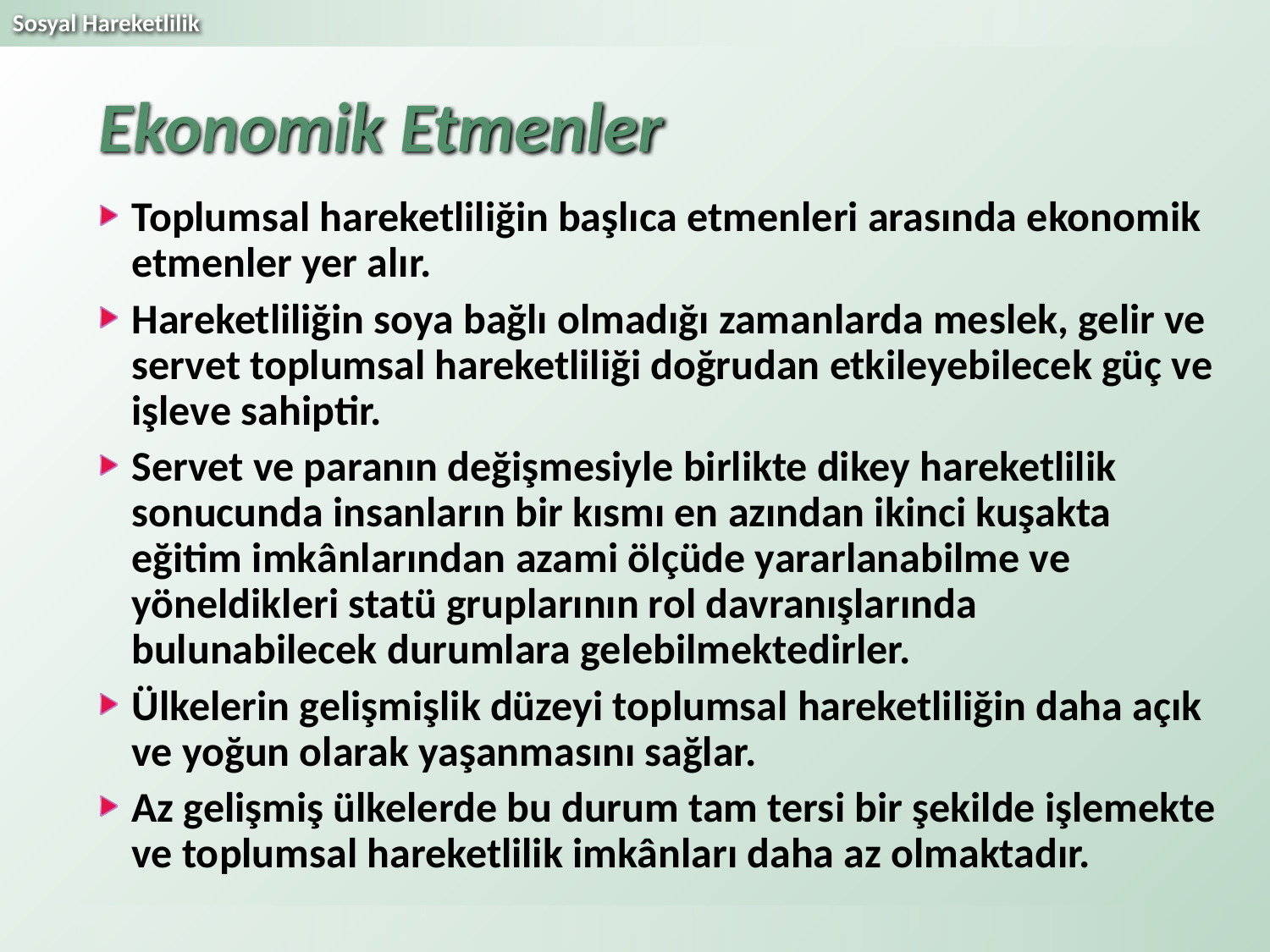

# Ekonomik Etmenler
Toplumsal hareketliliğin başlıca etmenleri arasında ekonomik etmenler yer alır.
Hareketliliğin soya bağlı olmadığı zamanlarda meslek, gelir ve servet toplumsal hareketliliği doğrudan etkileyebilecek güç ve işleve sahiptir.
Servet ve paranın değişmesiyle birlikte dikey hareketlilik sonucunda insanların bir kısmı en azından ikinci kuşakta eğitim imkânlarından azami ölçüde yararlanabilme ve yöneldikleri statü gruplarının rol davranışlarında bulunabilecek durumlara gelebilmektedirler.
Ülkelerin gelişmişlik düzeyi toplumsal hareketliliğin daha açık ve yoğun olarak yaşanmasını sağlar.
Az gelişmiş ülkelerde bu durum tam tersi bir şekilde işlemekte ve toplumsal hareketlilik imkânları daha az olmaktadır.